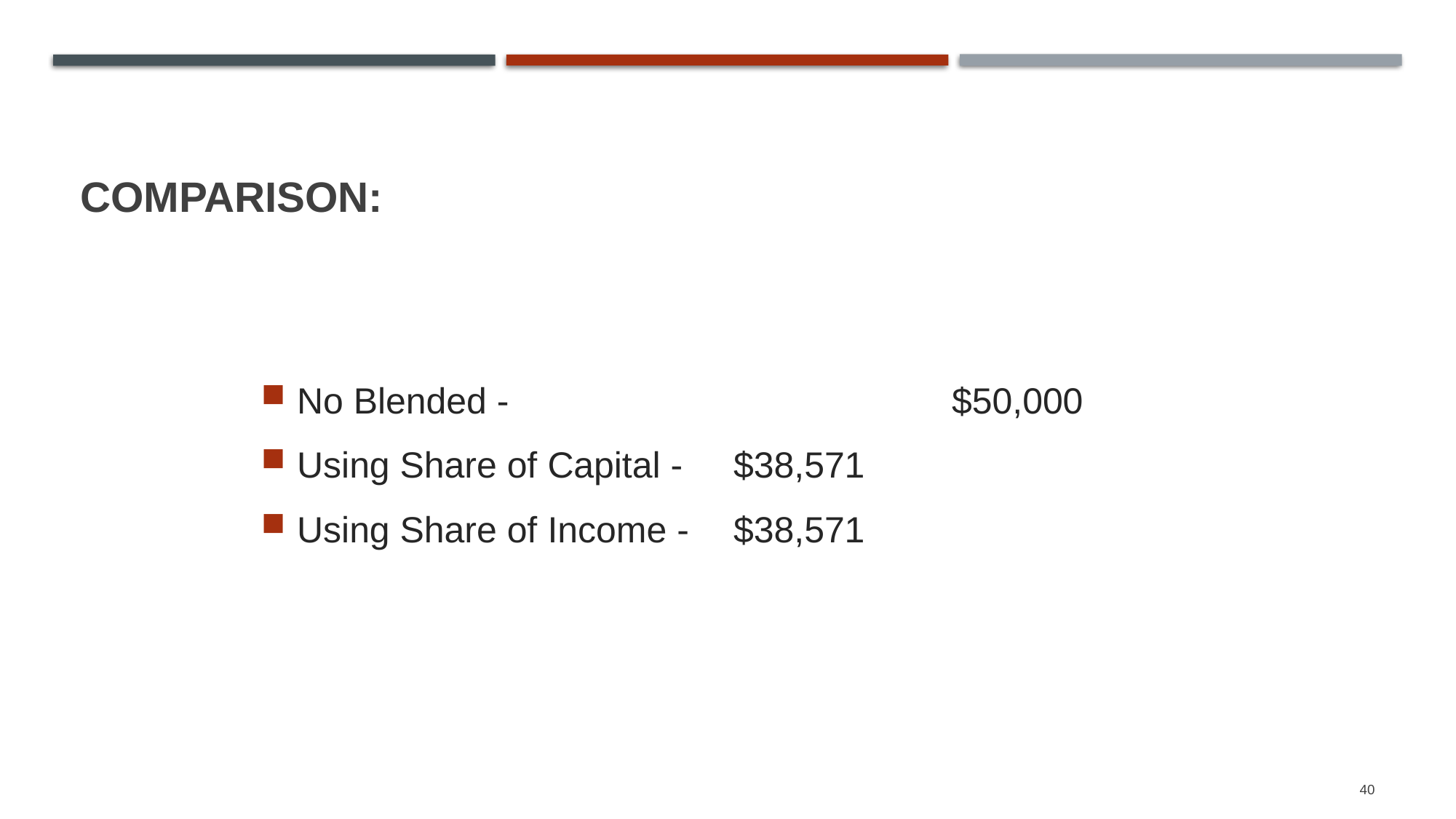

# Comparison:
No Blended - 	  			$50,000
Using Share of Capital - 	$38,571
Using Share of Income - 	$38,571
40